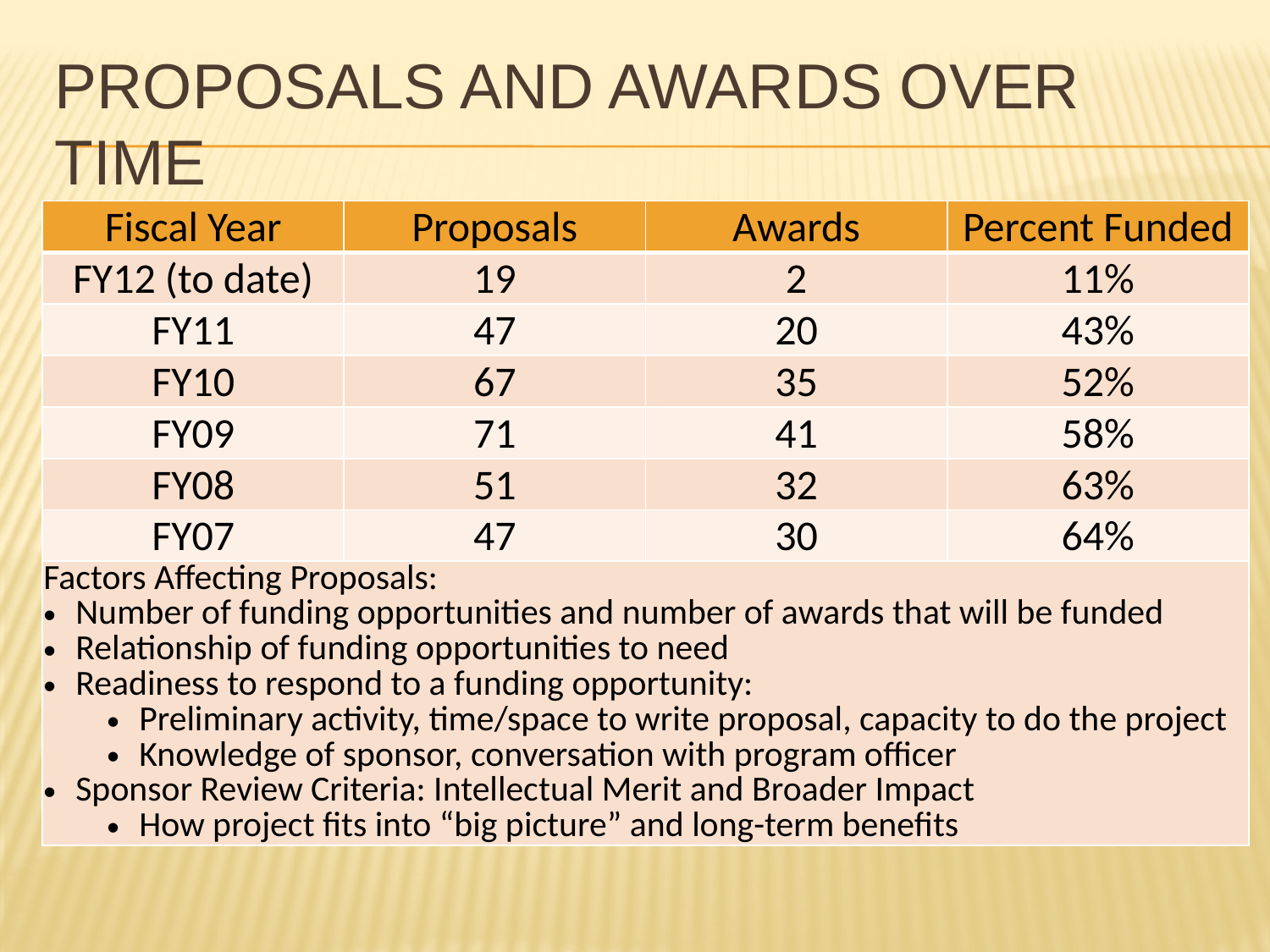

# Proposals and awards over time
| Fiscal Year | Proposals | Awards | Percent Funded |
| --- | --- | --- | --- |
| FY12 (to date) | 19 | 2 | 11% |
| FY11 | 47 | 20 | 43% |
| FY10 | 67 | 35 | 52% |
| FY09 | 71 | 41 | 58% |
| FY08 | 51 | 32 | 63% |
| FY07 | 47 | 30 | 64% |
| Factors Affecting Proposals: Number of funding opportunities and number of awards that will be funded Relationship of funding opportunities to need Readiness to respond to a funding opportunity: Preliminary activity, time/space to write proposal, capacity to do the project Knowledge of sponsor, conversation with program officer Sponsor Review Criteria: Intellectual Merit and Broader Impact How project fits into “big picture” and long-term benefits |  |  |  |